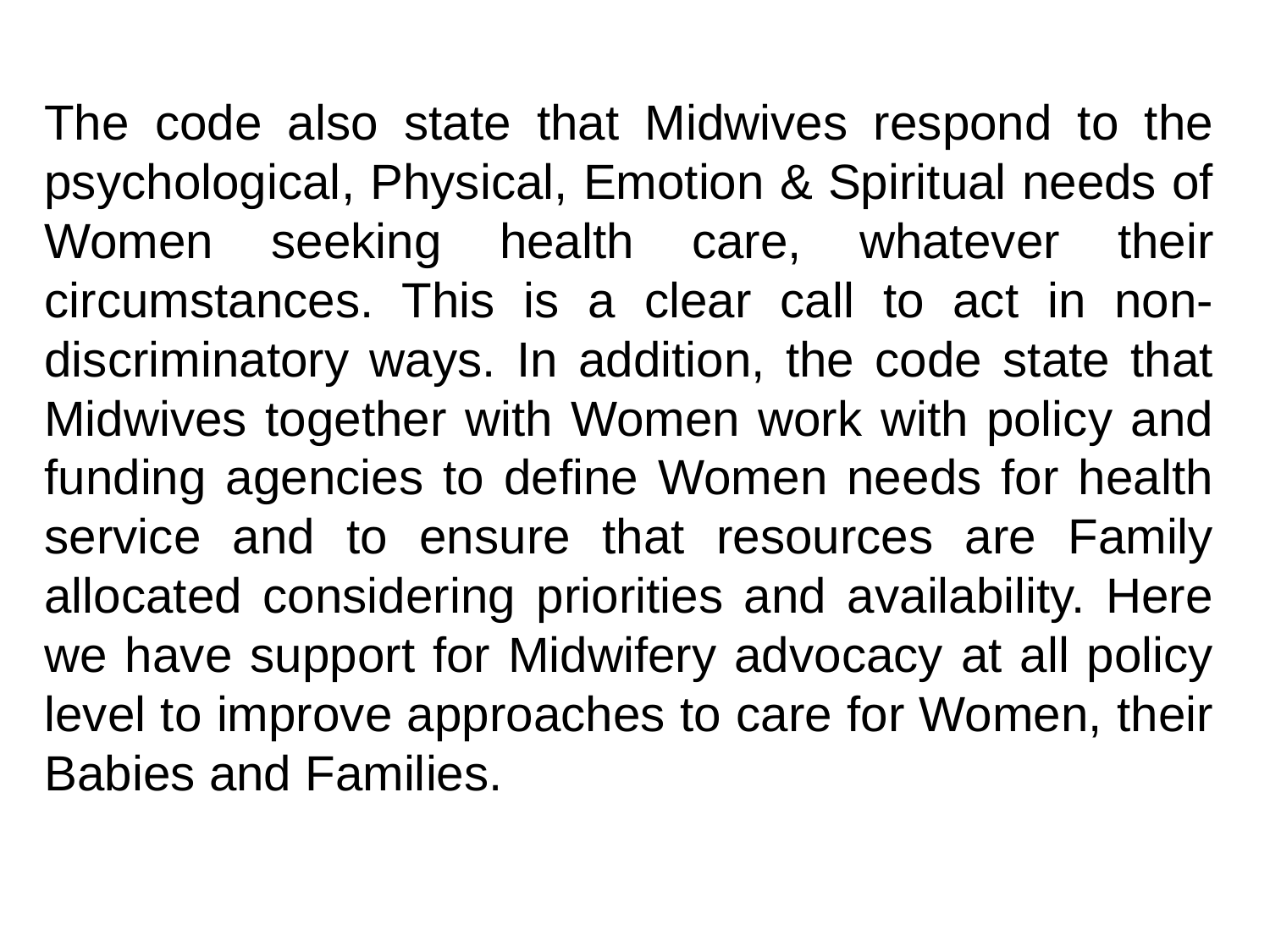

The code also state that Midwives respond to the psychological, Physical, Emotion & Spiritual needs of Women seeking health care, whatever their circumstances. This is a clear call to act in non-discriminatory ways. In addition, the code state that Midwives together with Women work with policy and funding agencies to define Women needs for health service and to ensure that resources are Family allocated considering priorities and availability. Here we have support for Midwifery advocacy at all policy level to improve approaches to care for Women, their Babies and Families.